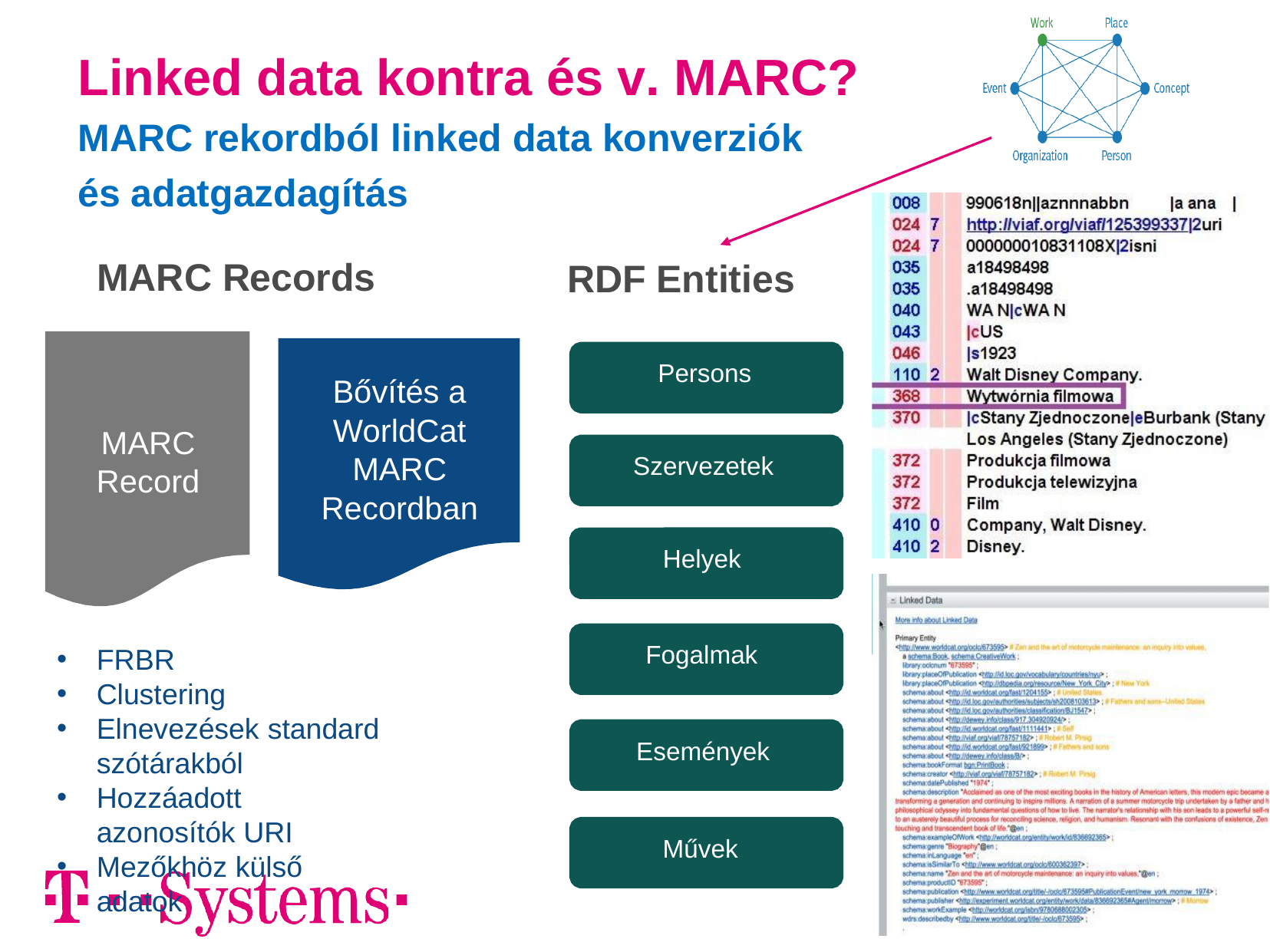

# Linked data kontra és v. MARC?
MARC rekordból linked data konverziók
és adatgazdagítás

MARC Records
RDF Entities

Persons
Bővítés a WorldCat MARC Recordban
MARC Record

Szervezetek

Helyek
XML jelölőnyelvek

Fogalmak
FRBR
Clustering
Elnevezések standard szótárakból
Hozzáadott azonosítók URI
Mezőkhöz külső adatok

Események

Művek